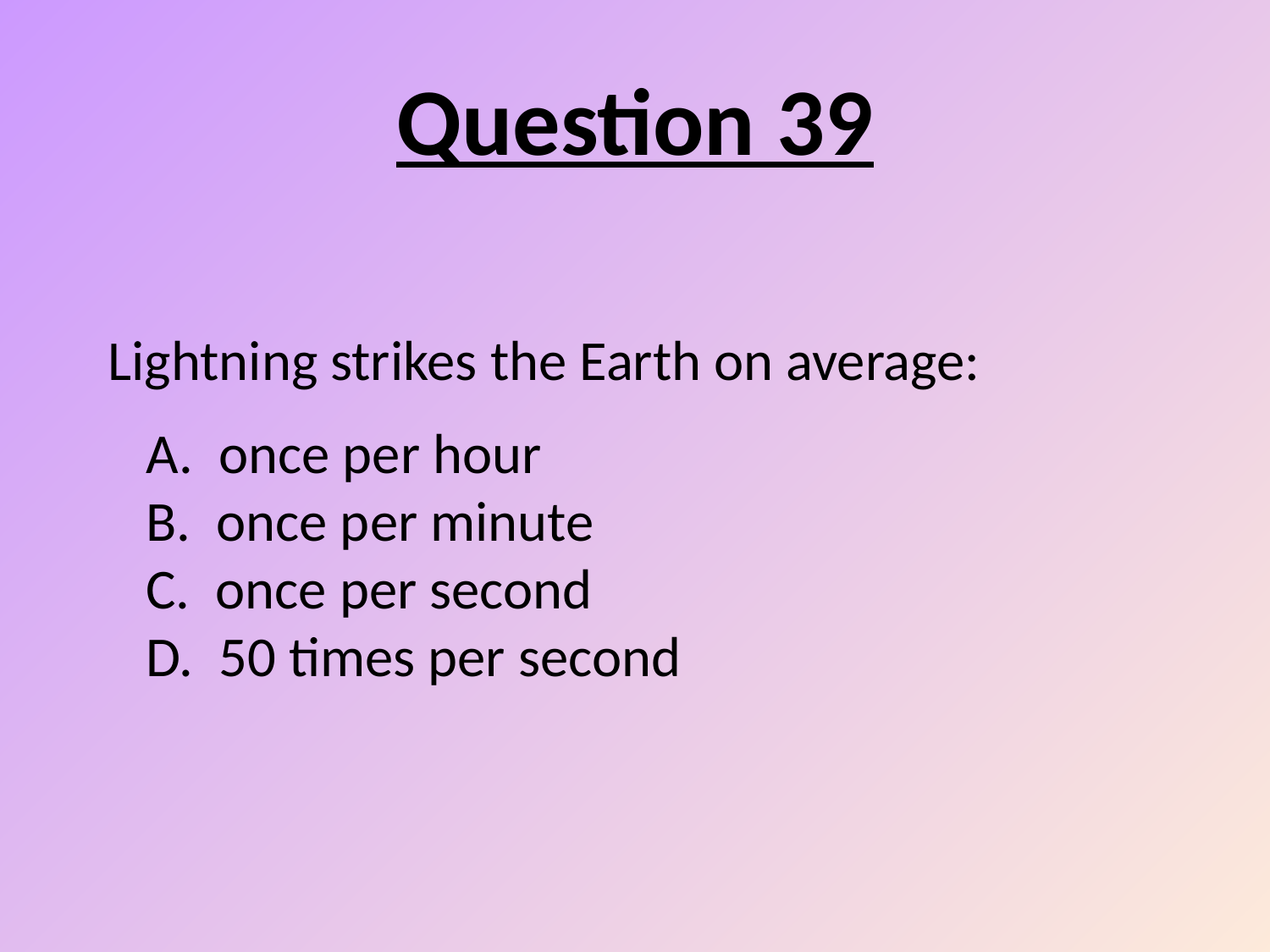

Question 39
# Lightning strikes the Earth on average: A.  once per hour B.  once per minute C.  once per second D.  50 times per second